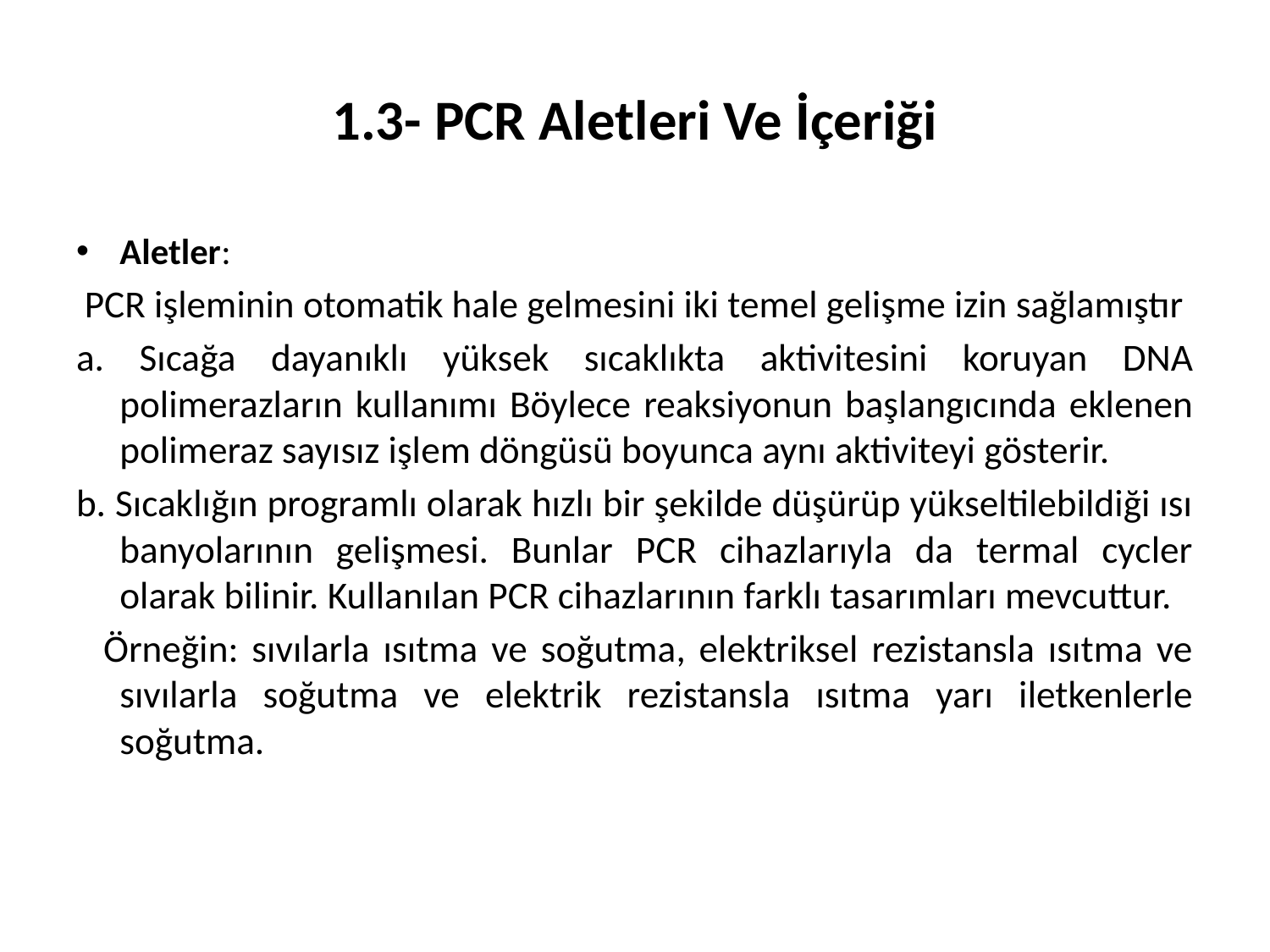

# 1.3- PCR Aletleri Ve İçeriği
Aletler:
 PCR işleminin otomatik hale gelmesini iki temel gelişme izin sağlamıştır
a. Sıcağa dayanıklı yüksek sıcaklıkta aktivitesini koruyan DNA polimerazların kullanımı Böylece reaksiyonun başlangıcında eklenen polimeraz sayısız işlem döngüsü boyunca aynı aktiviteyi gösterir.
b. Sıcaklığın programlı olarak hızlı bir şekilde düşürüp yükseltilebildiği ısı banyolarının gelişmesi. Bunlar PCR cihazlarıyla da termal cycler olarak bilinir. Kullanılan PCR cihazlarının farklı tasarımları mevcuttur.
  Örneğin: sıvılarla ısıtma ve soğutma, elektriksel rezistansla ısıtma ve sıvılarla soğutma ve elektrik rezistansla ısıtma yarı iletkenlerle soğutma.